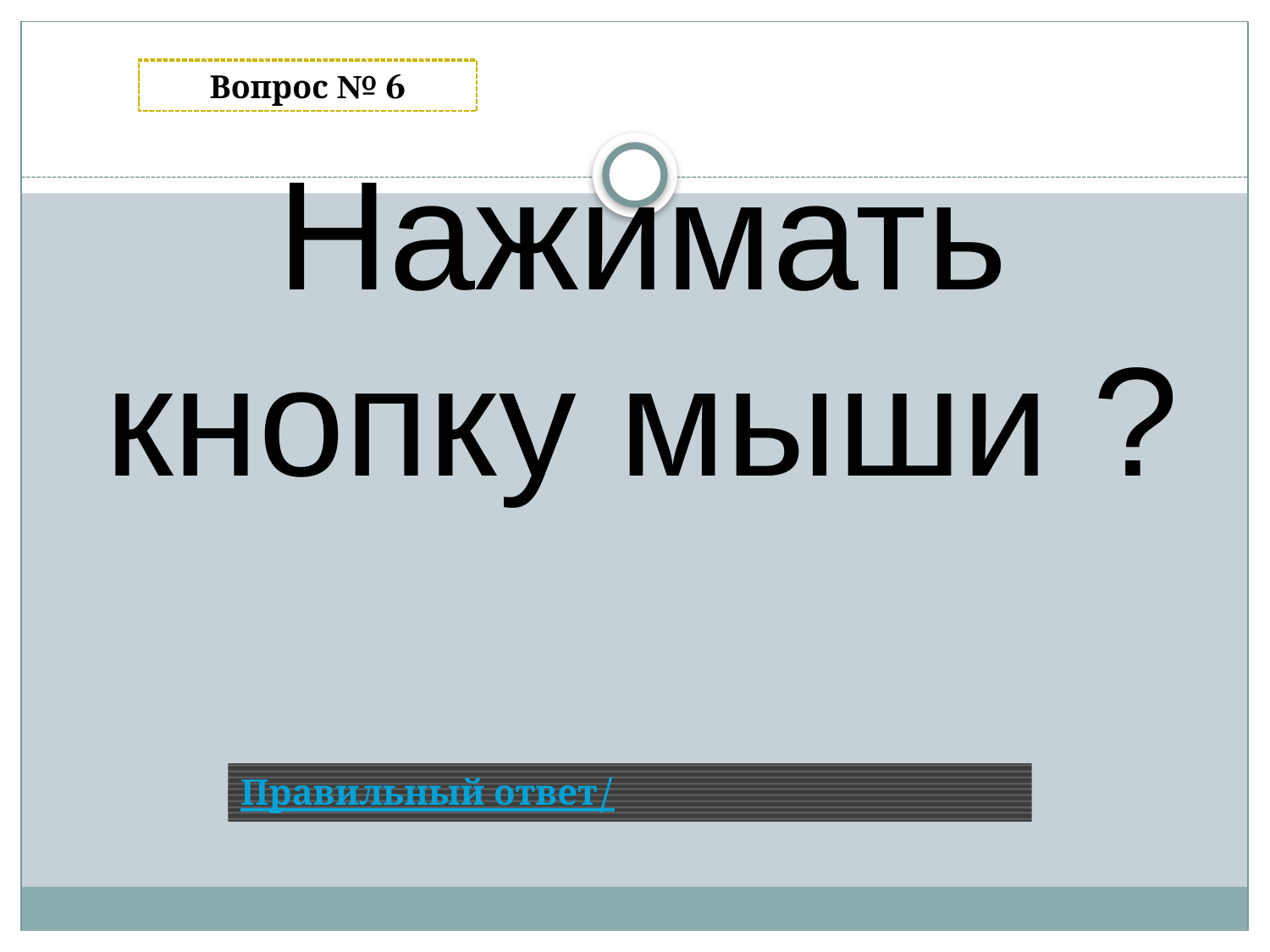

Вопрос № 6
Вопрос № 6
Нажимать кнопку мыши ?
Правильный ответ/